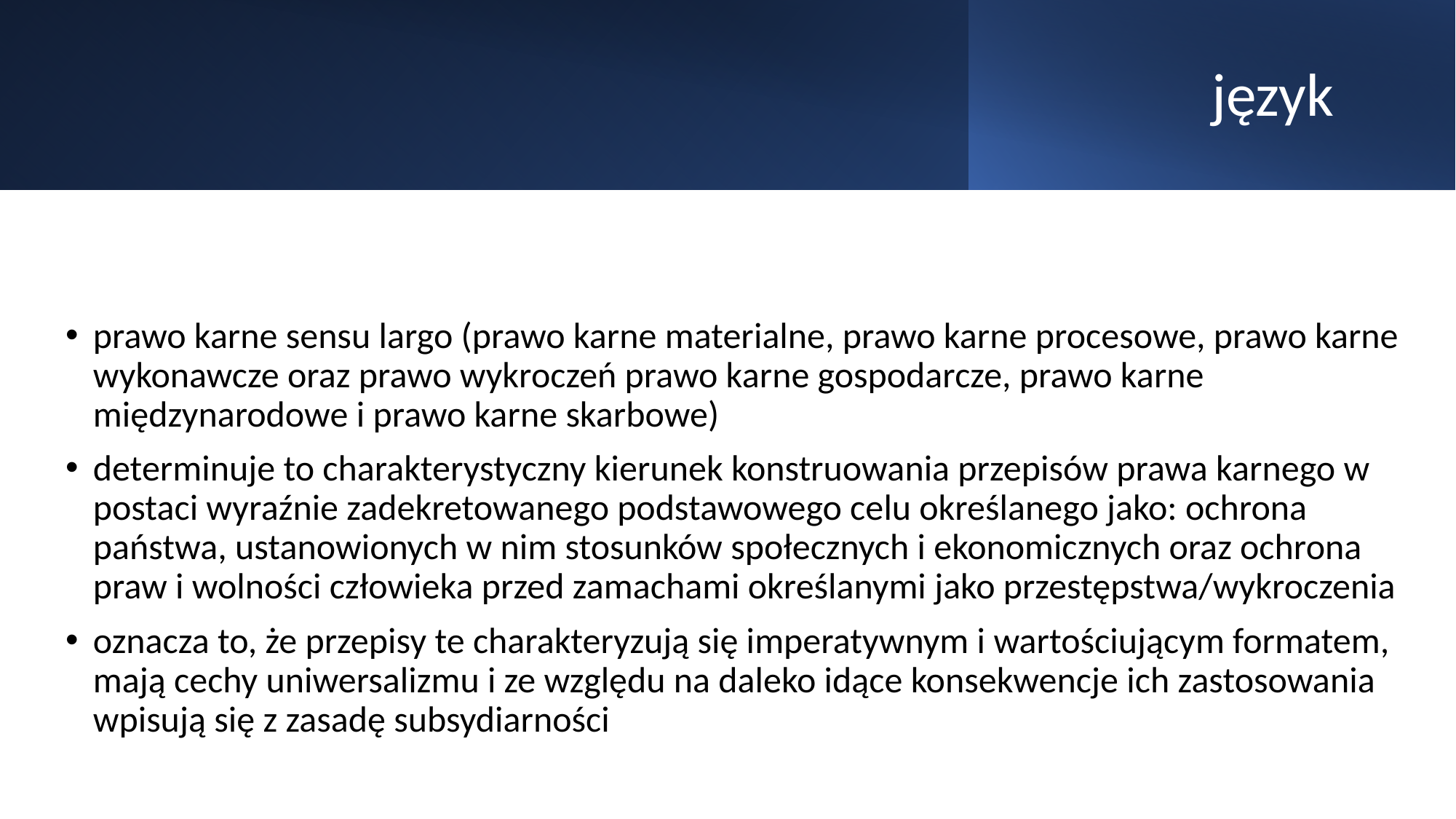

# język

prawo karne sensu largo (prawo karne materialne, prawo karne procesowe, prawo karne wykonawcze oraz prawo wykroczeń prawo karne gospodarcze, prawo karne międzynarodowe i prawo karne skarbowe)
determinuje to charakterystyczny kierunek konstruowania przepisów prawa karnego w postaci wyraźnie zadekretowanego podstawowego celu określanego jako: ochrona państwa, ustanowionych w nim stosunków społecznych i ekonomicznych oraz ochrona praw i wolności człowieka przed zamachami określanymi jako przestępstwa/wykroczenia
oznacza to, że przepisy te charakteryzują się imperatywnym i wartościującym formatem, mają cechy uniwersalizmu i ze względu na daleko idące konsekwencje ich zastosowania wpisują się z zasadę subsydiarności